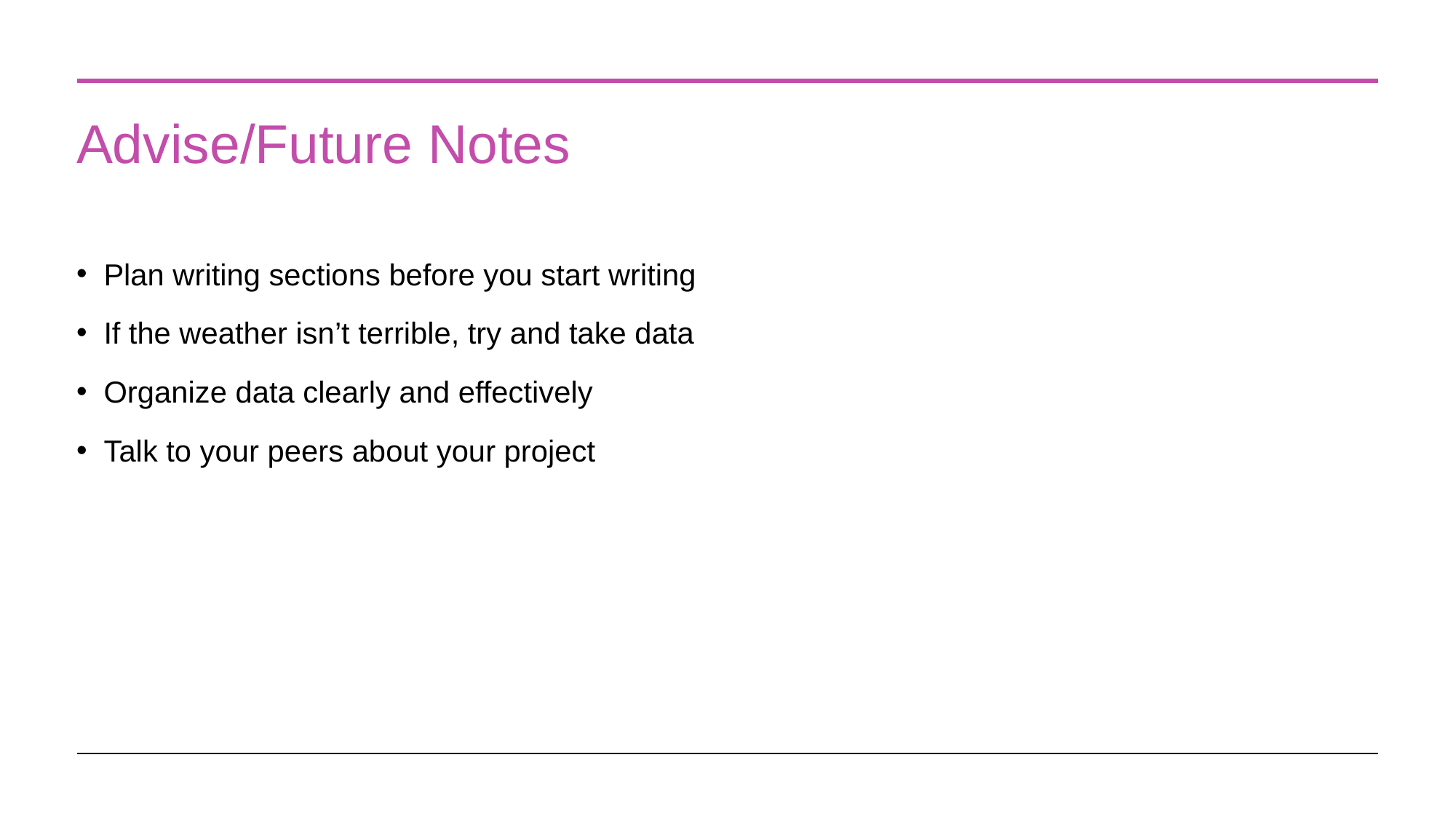

# Advise/Future Notes
Plan writing sections before you start writing
If the weather isn’t terrible, try and take data
Organize data clearly and effectively
Talk to your peers about your project